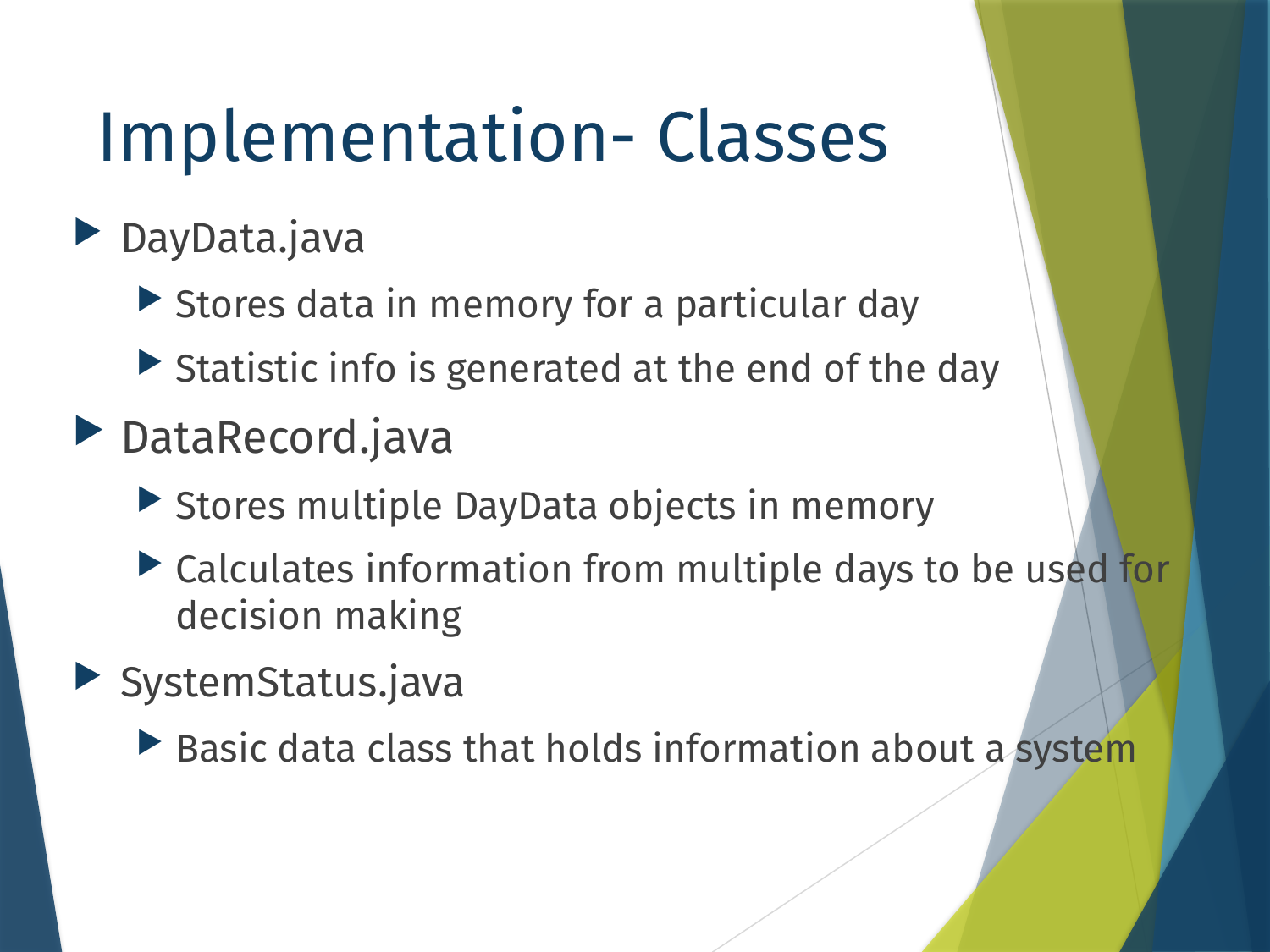

# Implementation- Classes
DayData.java
Stores data in memory for a particular day
Statistic info is generated at the end of the day
DataRecord.java
Stores multiple DayData objects in memory
Calculates information from multiple days to be used for decision making
SystemStatus.java
Basic data class that holds information about a system